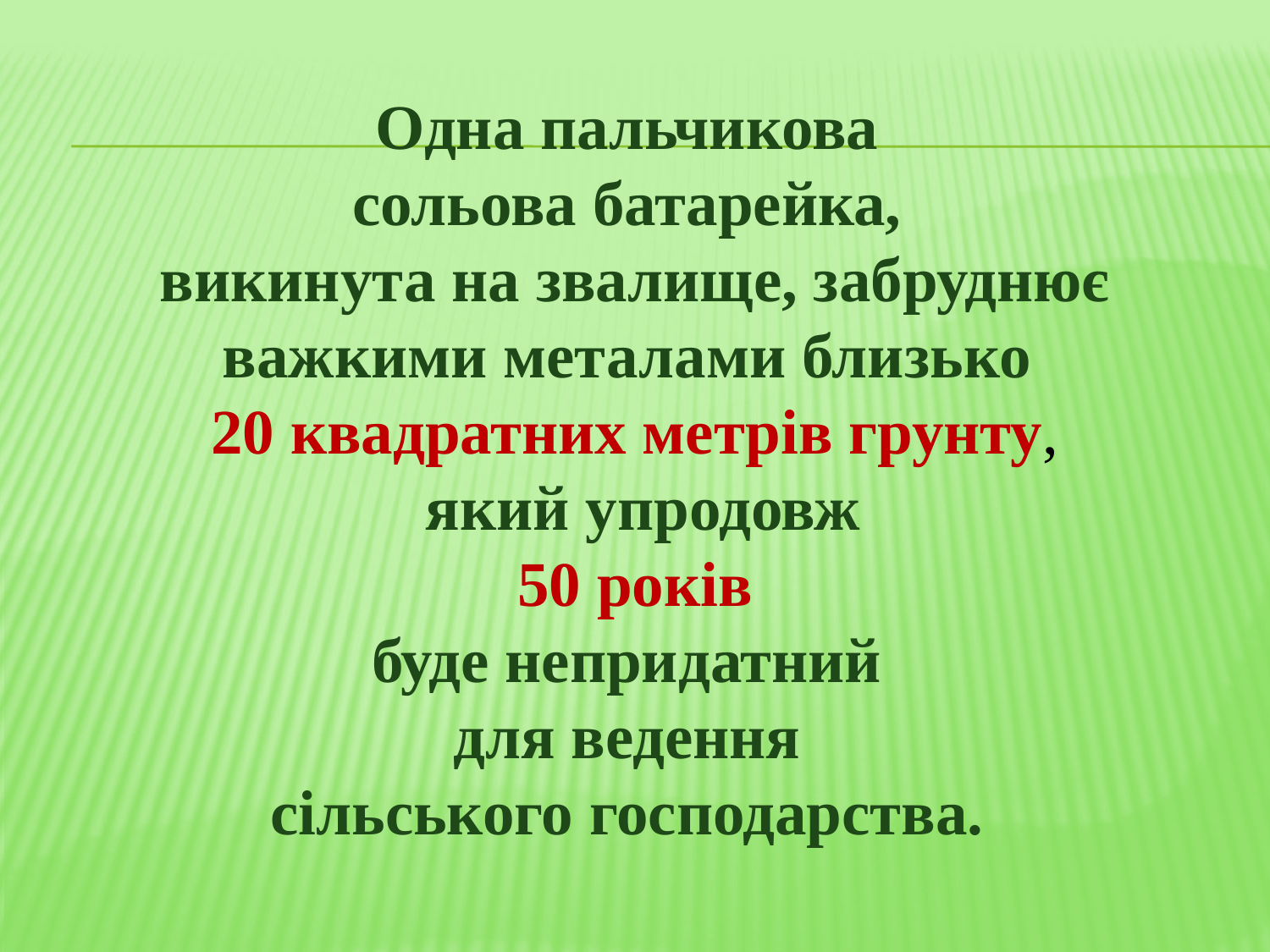

Одна пальчикова
сольова батарейка,
викинута на звалище, забруднює важкими металами близько
20 квадратних метрів грунту,
 який упродовж
 50 років
буде непридатний
для ведення
сільського господарства.